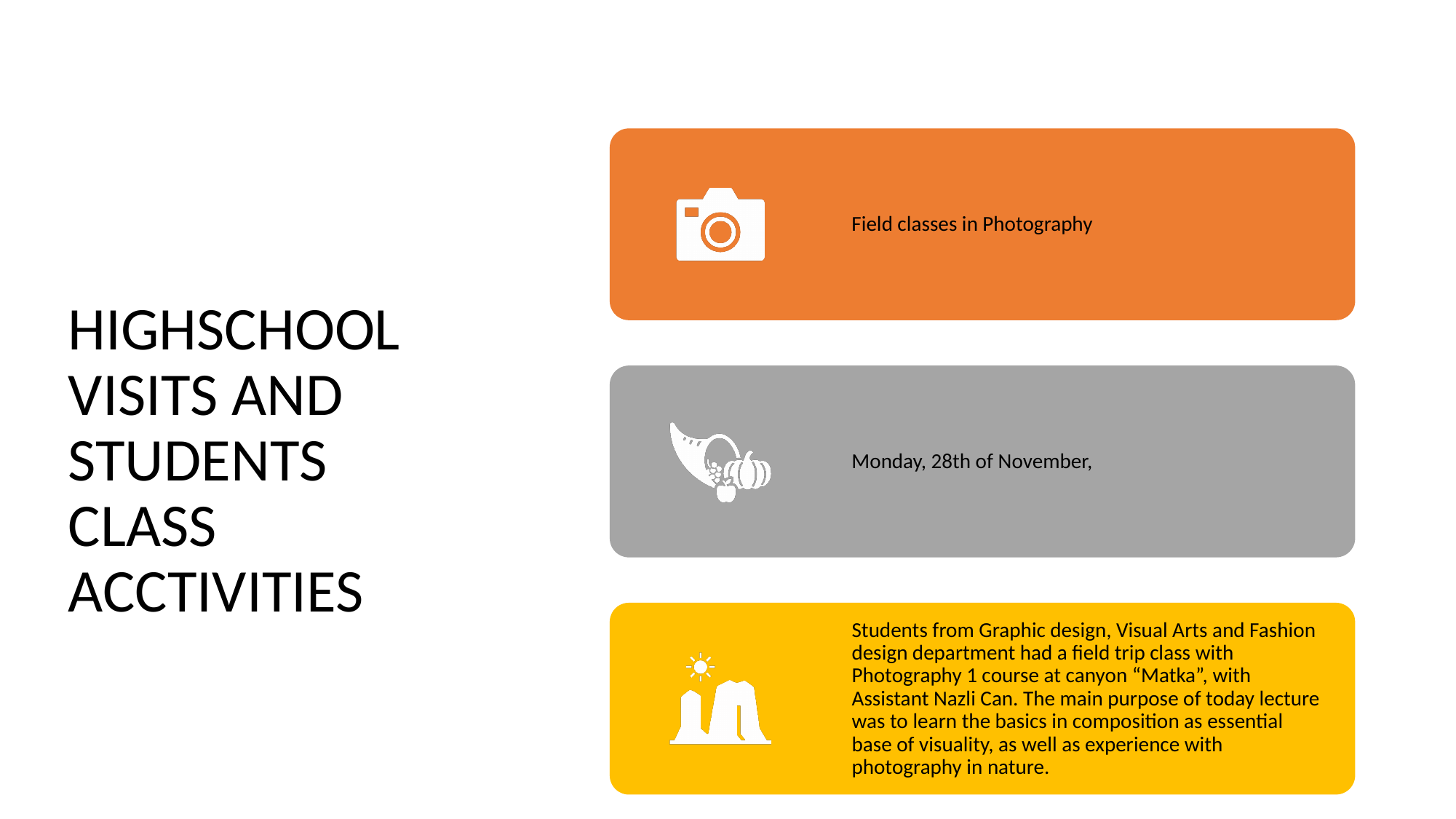

# HIGHSCHOOL VISITS AND STUDENTS CLASS ACCTIVITIES
Field classes in Photography
Monday, 28th of November,
Students from Graphic design, Visual Arts and Fashion design department had a field trip class with Photography 1 course at canyon “Matka”, with Assistant Nazli Can. The main purpose of today lecture was to learn the basics in composition as essential base of visuality, as well as experience with photography in nature.